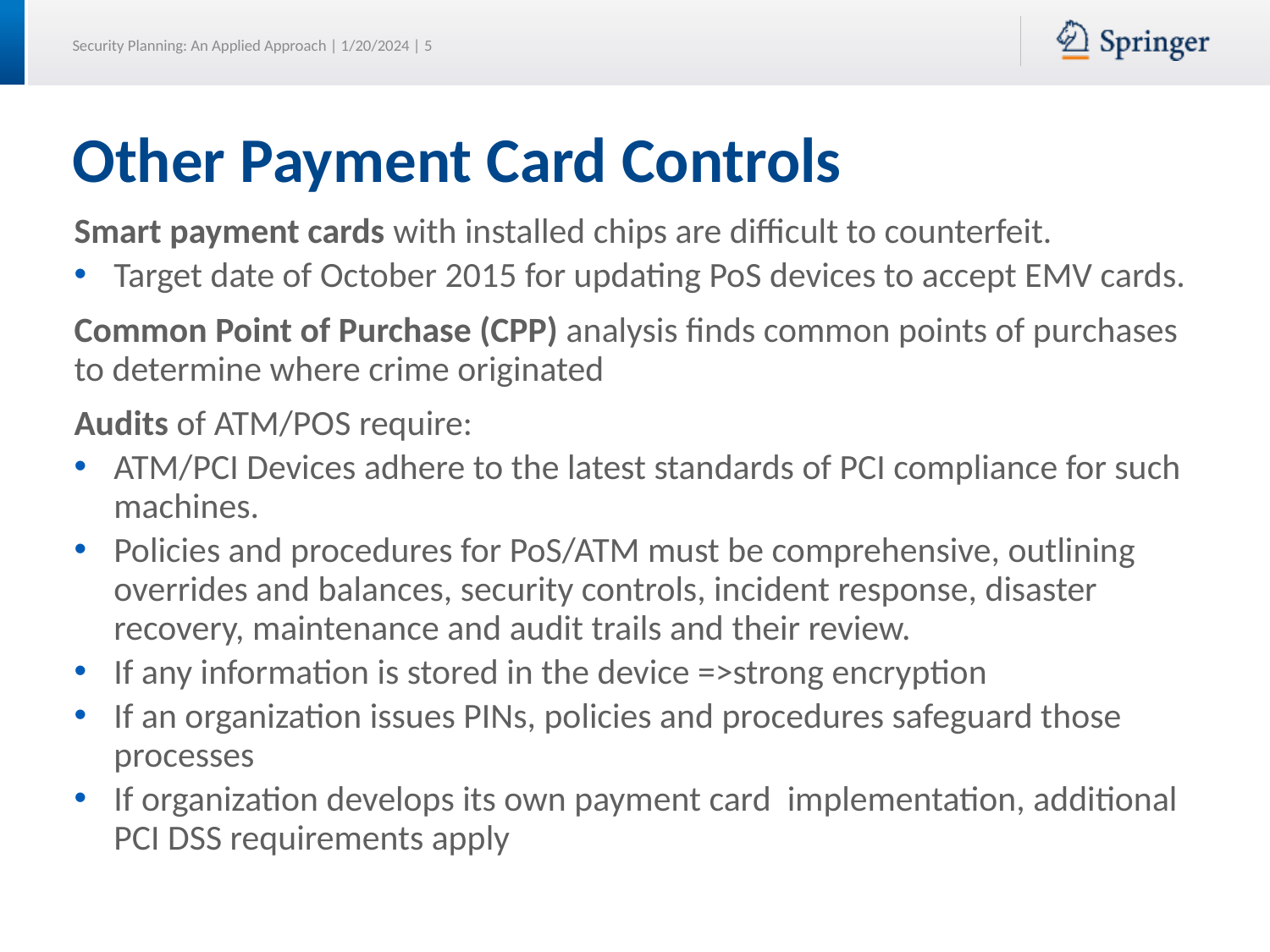

# Other Payment Card Controls
Smart payment cards with installed chips are difficult to counterfeit.
Target date of October 2015 for updating PoS devices to accept EMV cards.
Common Point of Purchase (CPP) analysis finds common points of purchases to determine where crime originated
Audits of ATM/POS require:
ATM/PCI Devices adhere to the latest standards of PCI compliance for such machines.
Policies and procedures for PoS/ATM must be comprehensive, outlining overrides and balances, security controls, incident response, disaster recovery, maintenance and audit trails and their review.
If any information is stored in the device =>strong encryption
If an organization issues PINs, policies and procedures safeguard those processes
If organization develops its own payment card  implementation, additional PCI DSS requirements apply